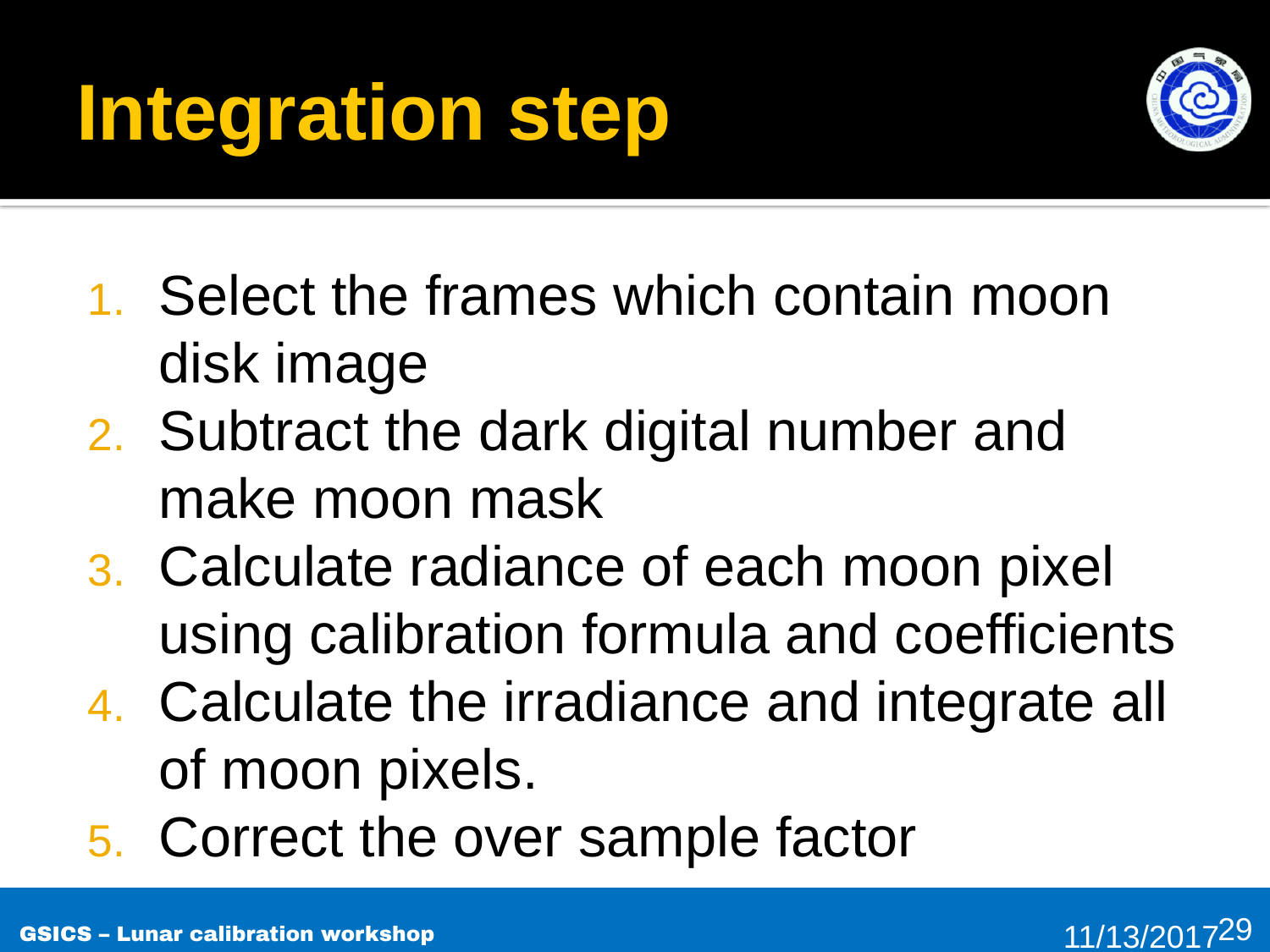

# Integration step
Select the frames which contain moon disk image
Subtract the dark digital number and make moon mask
Calculate radiance of each moon pixel using calibration formula and coefficients
Calculate the irradiance and integrate all of moon pixels.
Correct the over sample factor